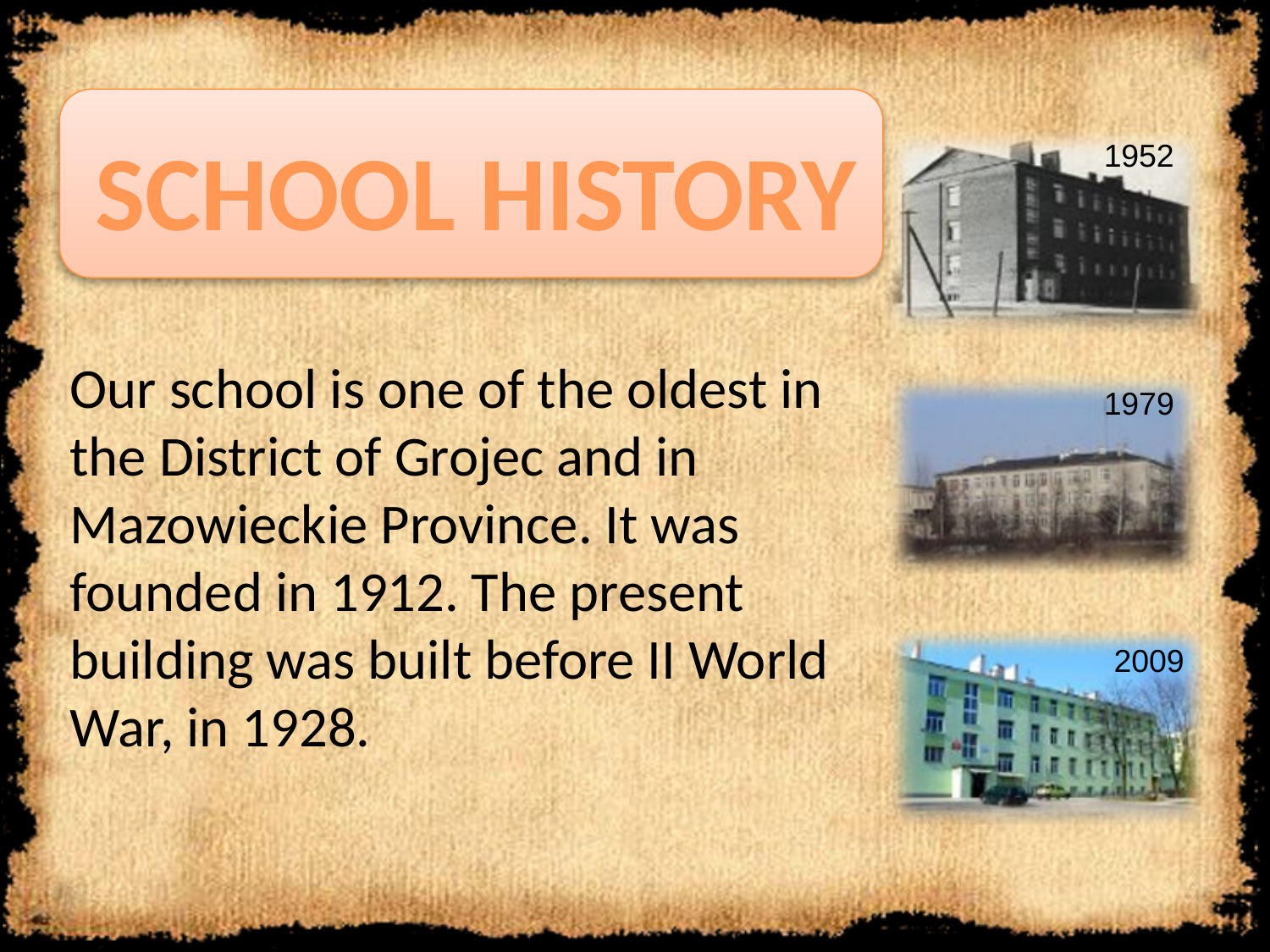

SCHOOL HISTORY
1952
Our school is one of the oldest in the District of Grojec and in Mazowieckie Province. It was founded in 1912. The present building was built before II World War, in 1928.
1979
2009